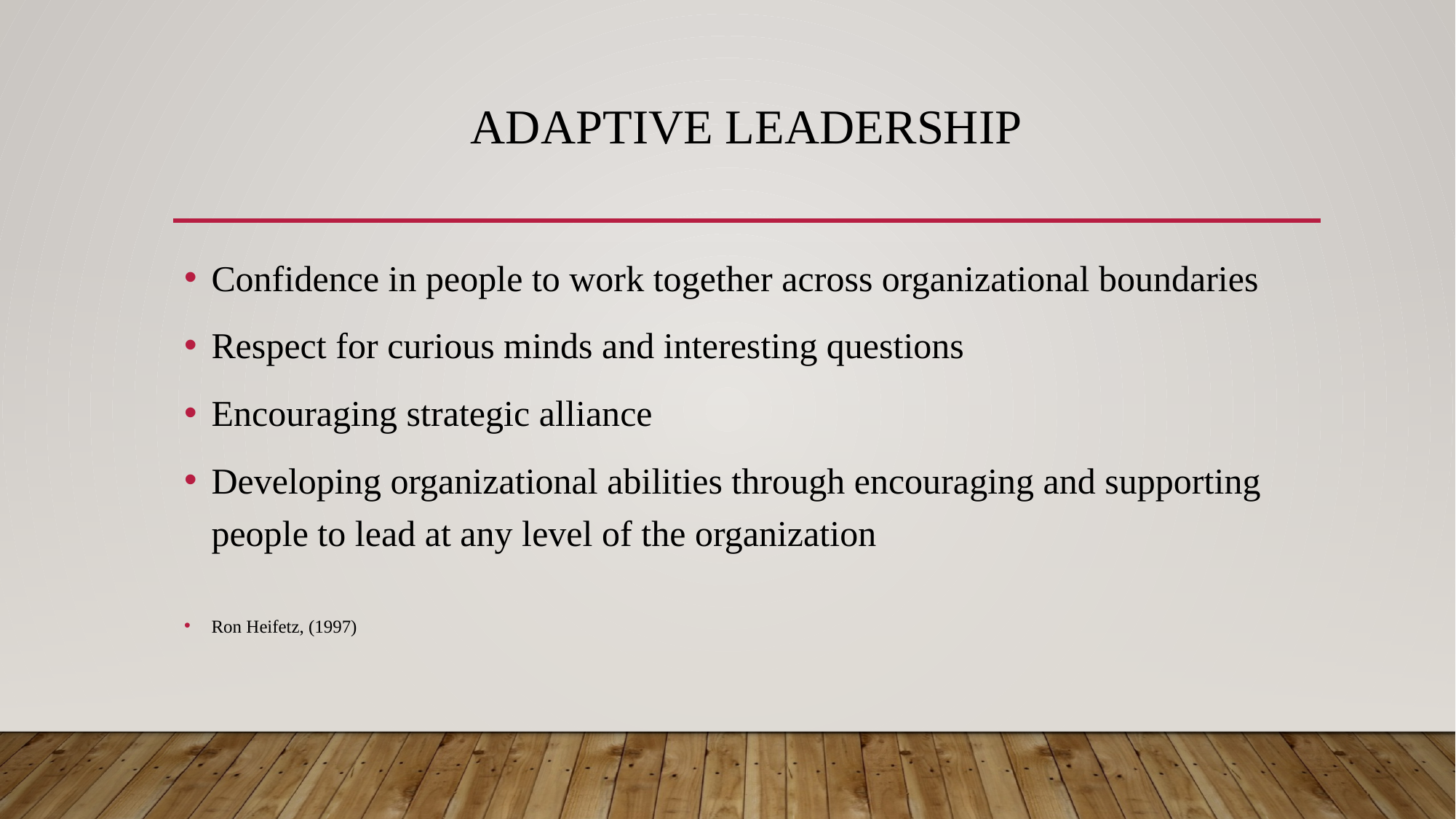

# Adaptive leadership
Confidence in people to work together across organizational boundaries
Respect for curious minds and interesting questions
Encouraging strategic alliance
Developing organizational abilities through encouraging and supporting people to lead at any level of the organization

Ron Heifetz, (1997)